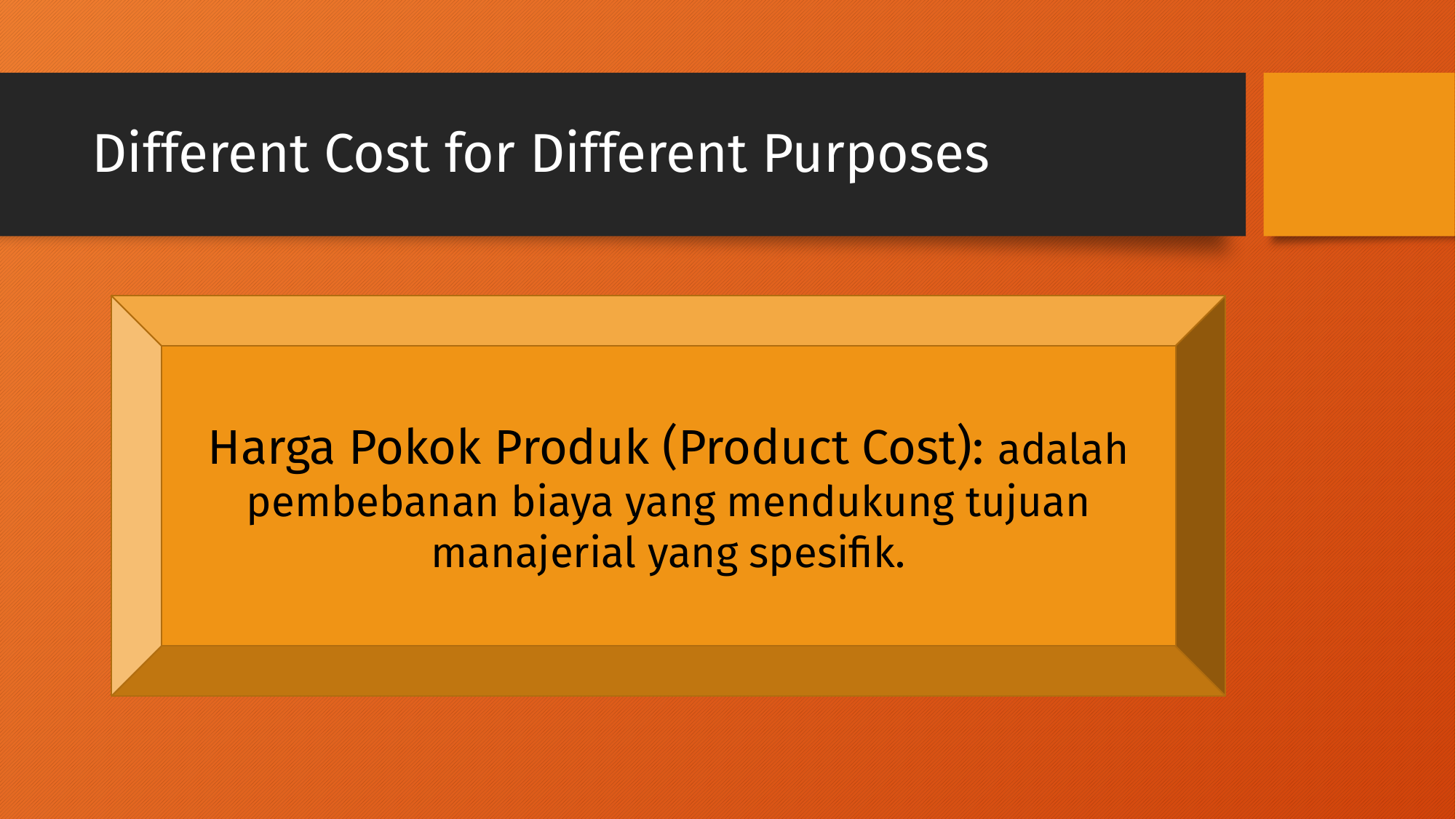

# Different Cost for Different Purposes

Harga Pokok Produk (Product Cost): adalah pembebanan biaya yang mendukung tujuan manajerial yang spesifik.